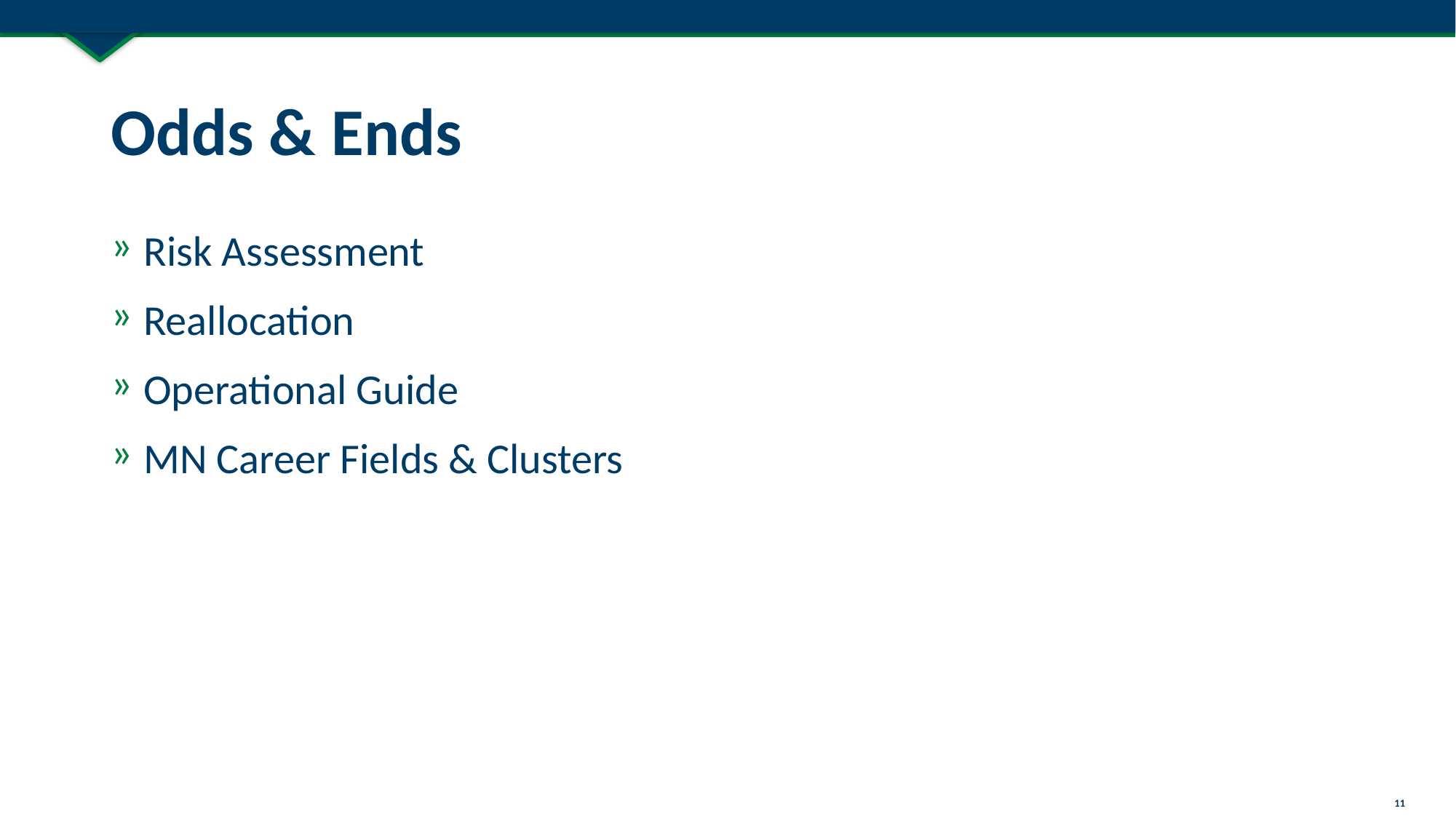

# Odds & Ends
Risk Assessment
Reallocation
Operational Guide
MN Career Fields & Clusters